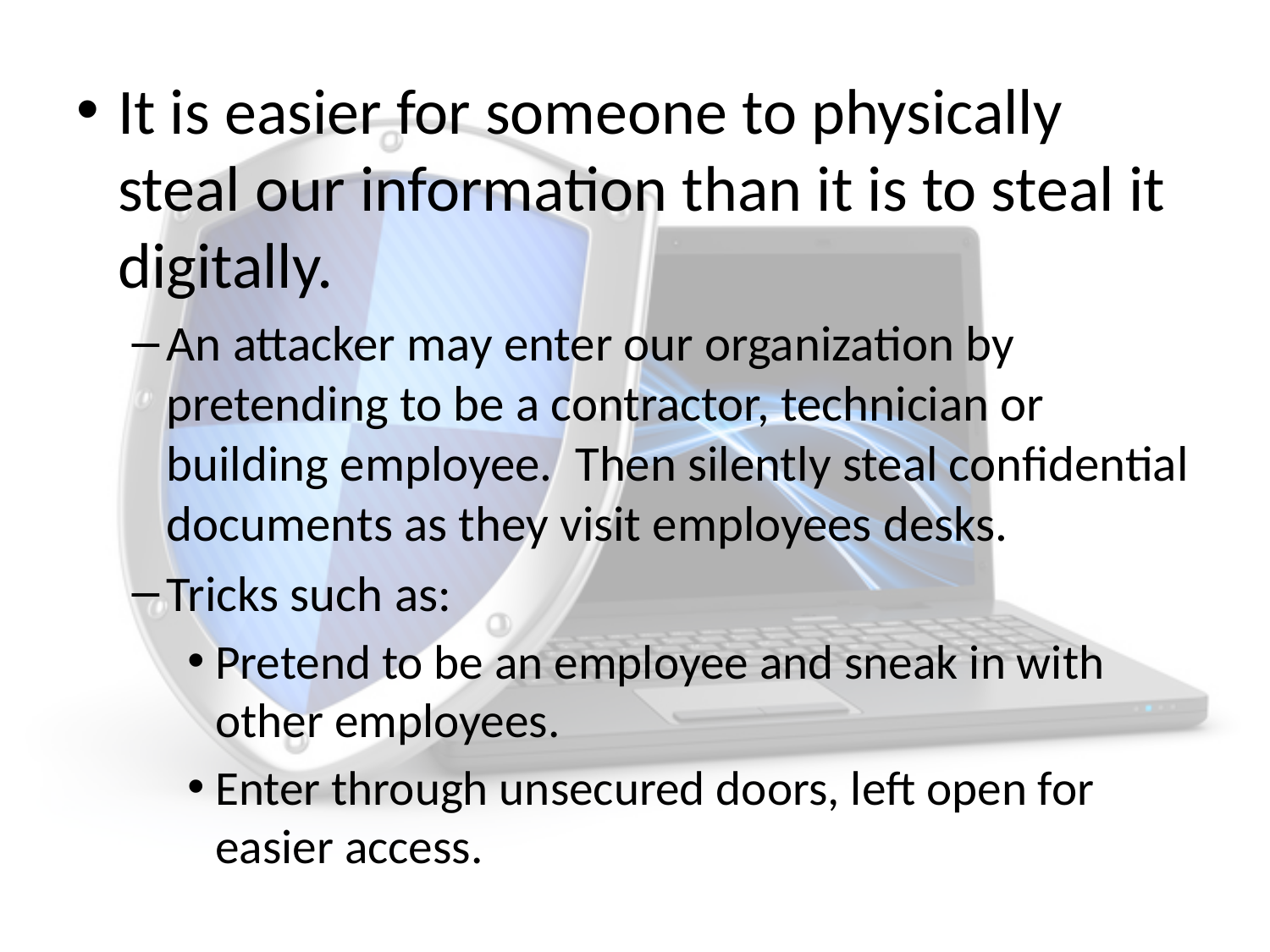

It is easier for someone to physically steal our information than it is to steal it digitally.
An attacker may enter our organization by pretending to be a contractor, technician or building employee.  Then silently steal confidential documents as they visit employees desks.
Tricks such as:
Pretend to be an employee and sneak in with other employees.
Enter through unsecured doors, left open for easier access.